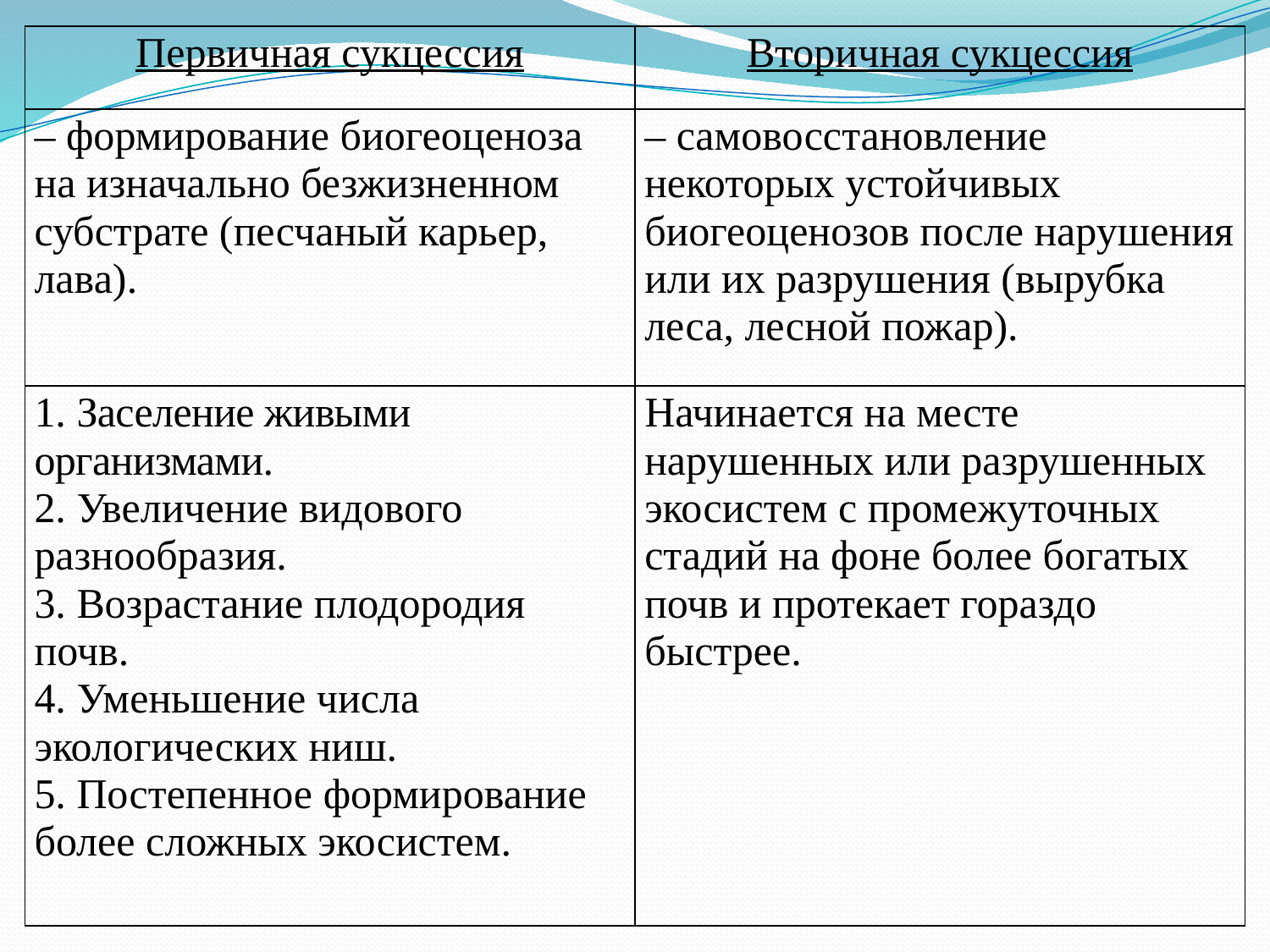

| Первичная сукцессия | Вторичная сукцессия |
| --- | --- |
| – формирование биогеоценоза на изначально безжизненном субстрате (песчаный карьер, лава). | – самовосстановление некоторых устойчивых биогеоценозов после нарушения или их разрушения (вырубка леса, лесной пожар). |
| 1. Заселение живыми организмами. 2. Увеличение видового разнообразия. 3. Возрастание плодородия почв. 4. Уменьшение числа экологических ниш. 5. Постепенное формирование более сложных экосистем. | Начинается на месте нарушенных или разрушенных экосистем с промежуточных стадий на фоне более богатых почв и протекает гораздо быстрее. |